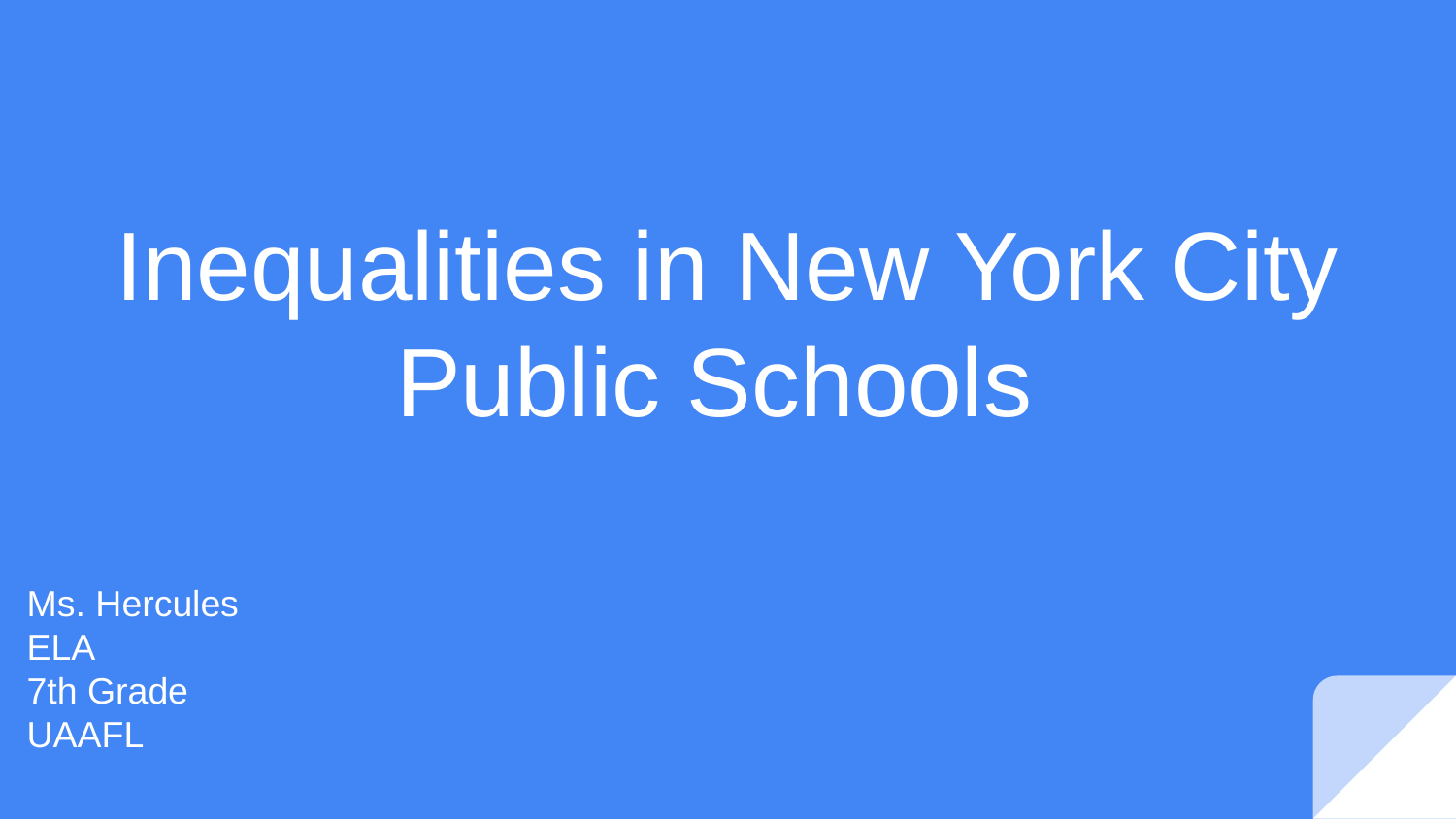

# Inequalities in New York City Public Schools
Ms. Hercules
ELA
7th Grade
UAAFL